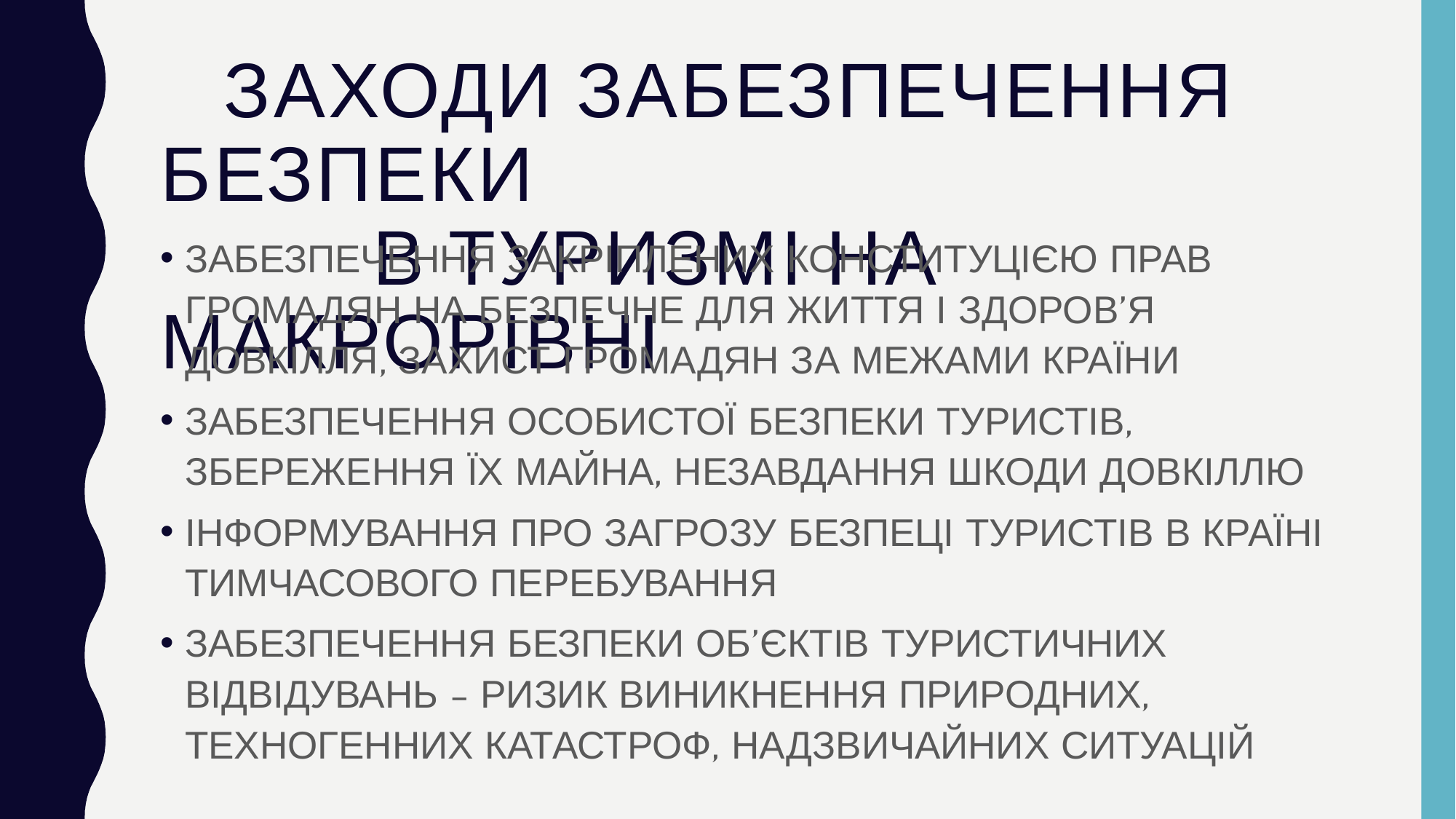

# ЗАХОДИ ЗАБЕЗПЕЧЕННЯ БЕЗПЕКИ В ТУРИЗМІ НА МАКРОРІВНІ
ЗАБЕЗПЕЧЕННЯ ЗАКРІПЛЕНИХ КОНСТИТУЦІЄЮ ПРАВ ГРОМАДЯН НА БЕЗПЕЧНЕ ДЛЯ ЖИТТЯ І ЗДОРОВ’Я ДОВКІЛЛЯ, ЗАХИСТ ГРОМАДЯН ЗА МЕЖАМИ КРАЇНИ
ЗАБЕЗПЕЧЕННЯ ОСОБИСТОЇ БЕЗПЕКИ ТУРИСТІВ, ЗБЕРЕЖЕННЯ ЇХ МАЙНА, НЕЗАВДАННЯ ШКОДИ ДОВКІЛЛЮ
ІНФОРМУВАННЯ ПРО ЗАГРОЗУ БЕЗПЕЦІ ТУРИСТІВ В КРАЇНІ ТИМЧАСОВОГО ПЕРЕБУВАННЯ
ЗАБЕЗПЕЧЕННЯ БЕЗПЕКИ ОБ’ЄКТІВ ТУРИСТИЧНИХ ВІДВІДУВАНЬ – РИЗИК ВИНИКНЕННЯ ПРИРОДНИХ, ТЕХНОГЕННИХ КАТАСТРОФ, НАДЗВИЧАЙНИХ СИТУАЦІЙ